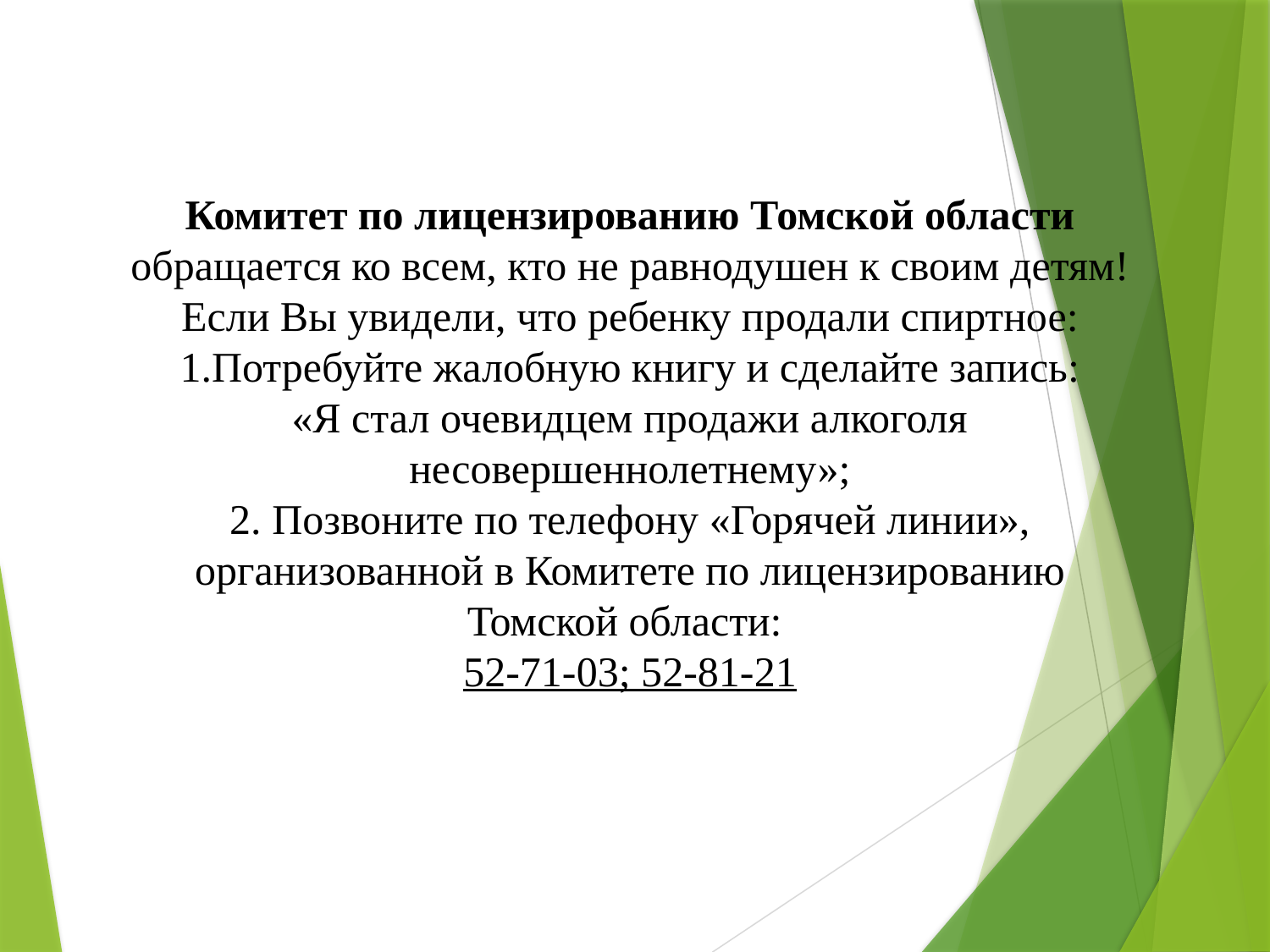

Комитет по лицензированию Томской области
обращается ко всем, кто не равнодушен к своим детям!
Если Вы увидели, что ребенку продали спиртное:
1.Потребуйте жалобную книгу и сделайте запись:
«Я стал очевидцем продажи алкоголя несовершеннолетнему»;
2. Позвоните по телефону «Горячей линии», организованной в Комитете по лицензированию Томской области:
52-71-03; 52-81-21